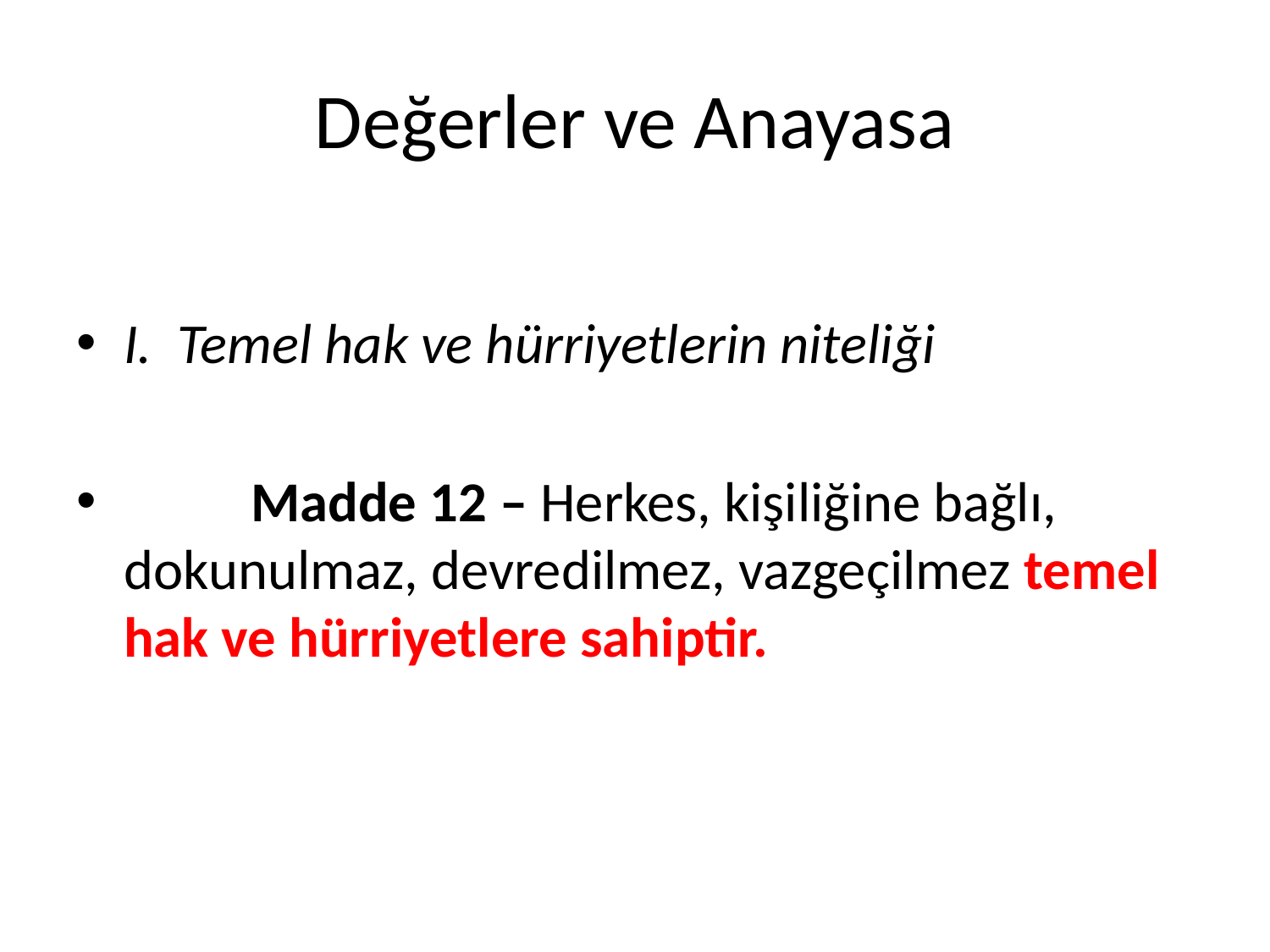

# Değerler ve Anayasa

I.  Temel hak ve hürriyetlerin niteliği

	Madde 12 – Herkes, kişiliğine bağlı, dokunulmaz, devredilmez, vazgeçilmez temel hak ve hürriyetlere sahiptir.